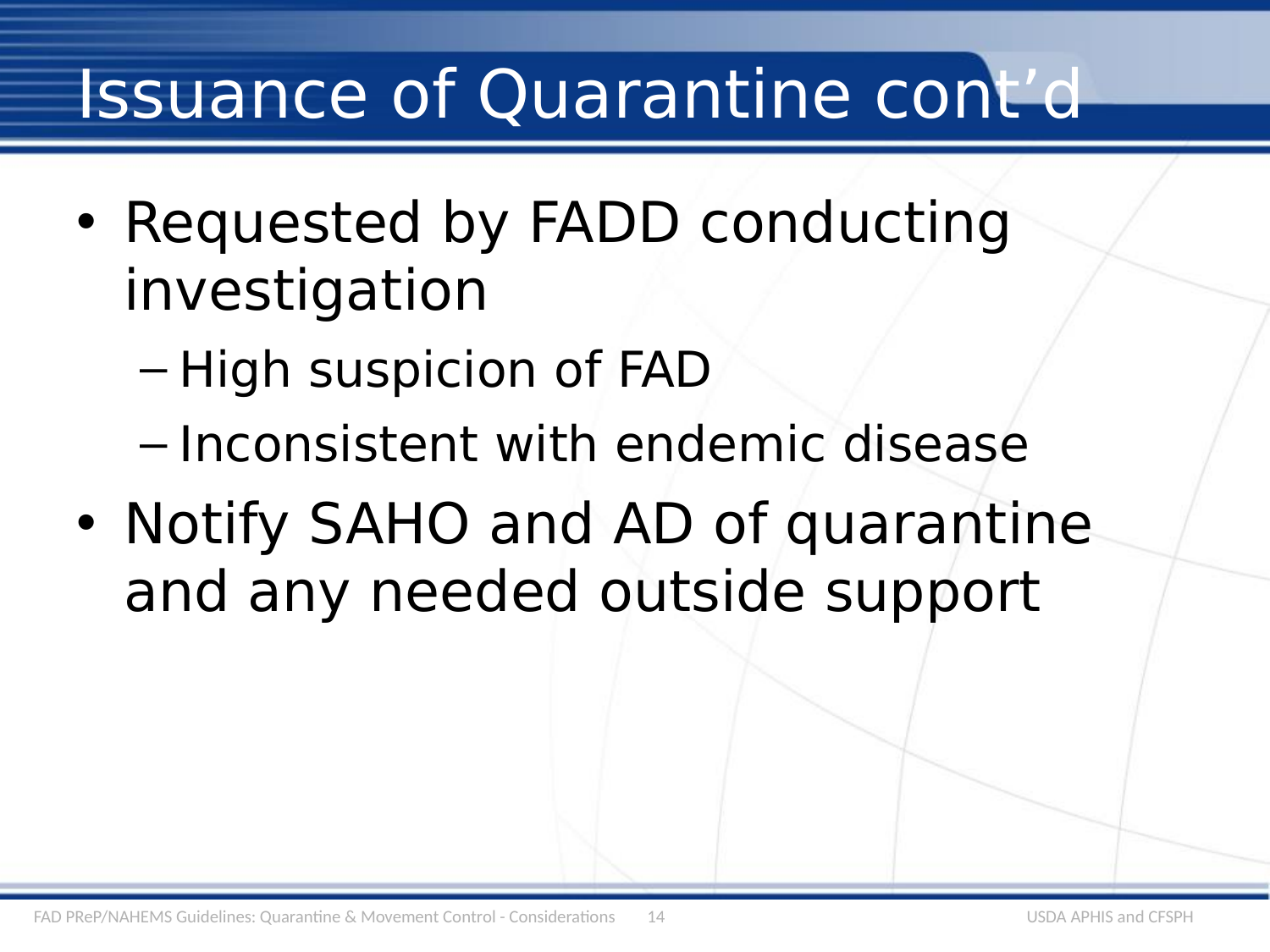

# Issuance of Quarantine cont’d
Requested by FADD conducting investigation
High suspicion of FAD
Inconsistent with endemic disease
Notify SAHO and AD of quarantine and any needed outside support
FAD PReP/NAHEMS Guidelines: Quarantine & Movement Control - Considerations
14
USDA APHIS and CFSPH